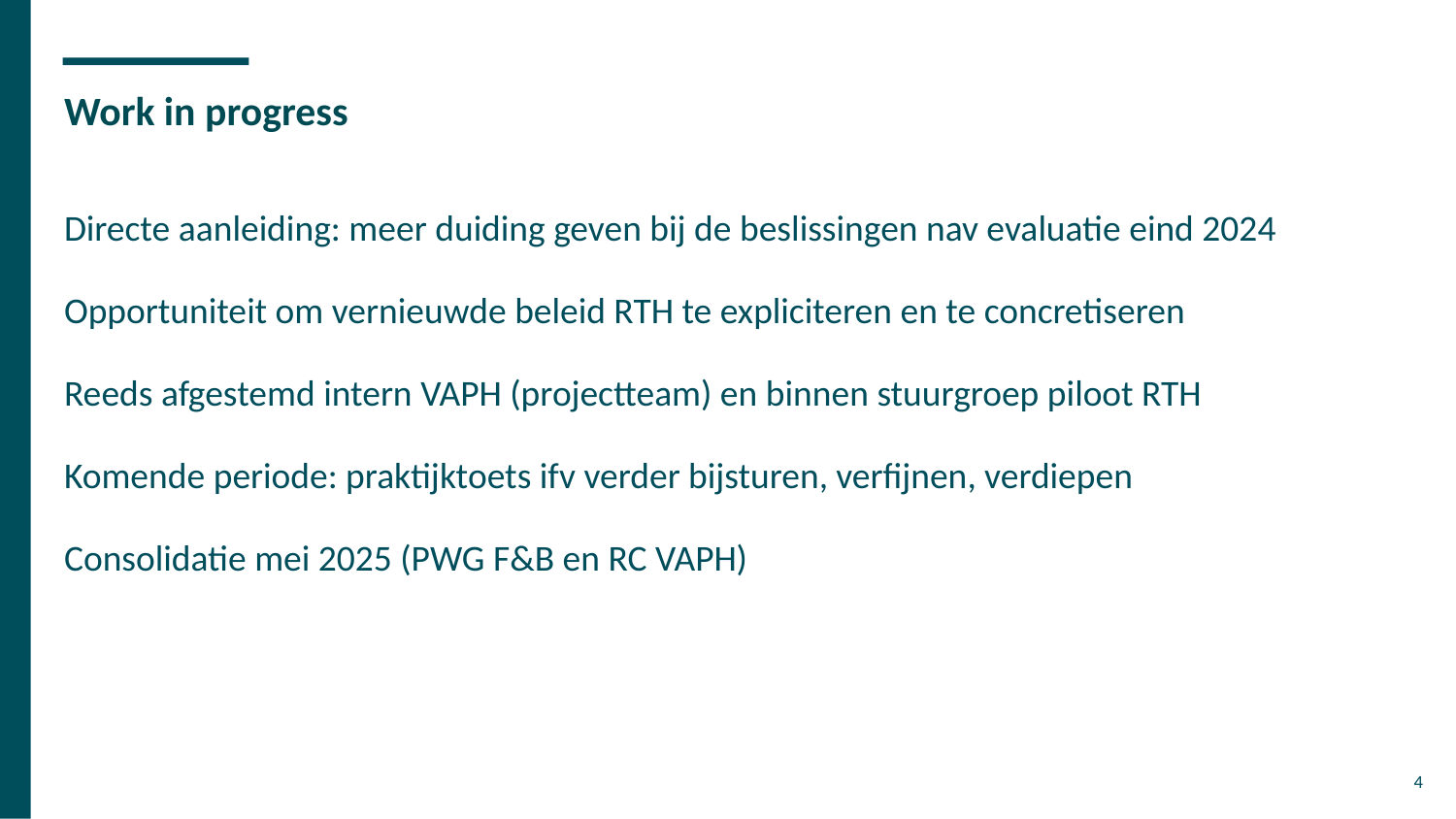

# Work in progress
Directe aanleiding: meer duiding geven bij de beslissingen nav evaluatie eind 2024
Opportuniteit om vernieuwde beleid RTH te expliciteren en te concretiseren
Reeds afgestemd intern VAPH (projectteam) en binnen stuurgroep piloot RTH
Komende periode: praktijktoets ifv verder bijsturen, verfijnen, verdiepen
Consolidatie mei 2025 (PWG F&B en RC VAPH)
4